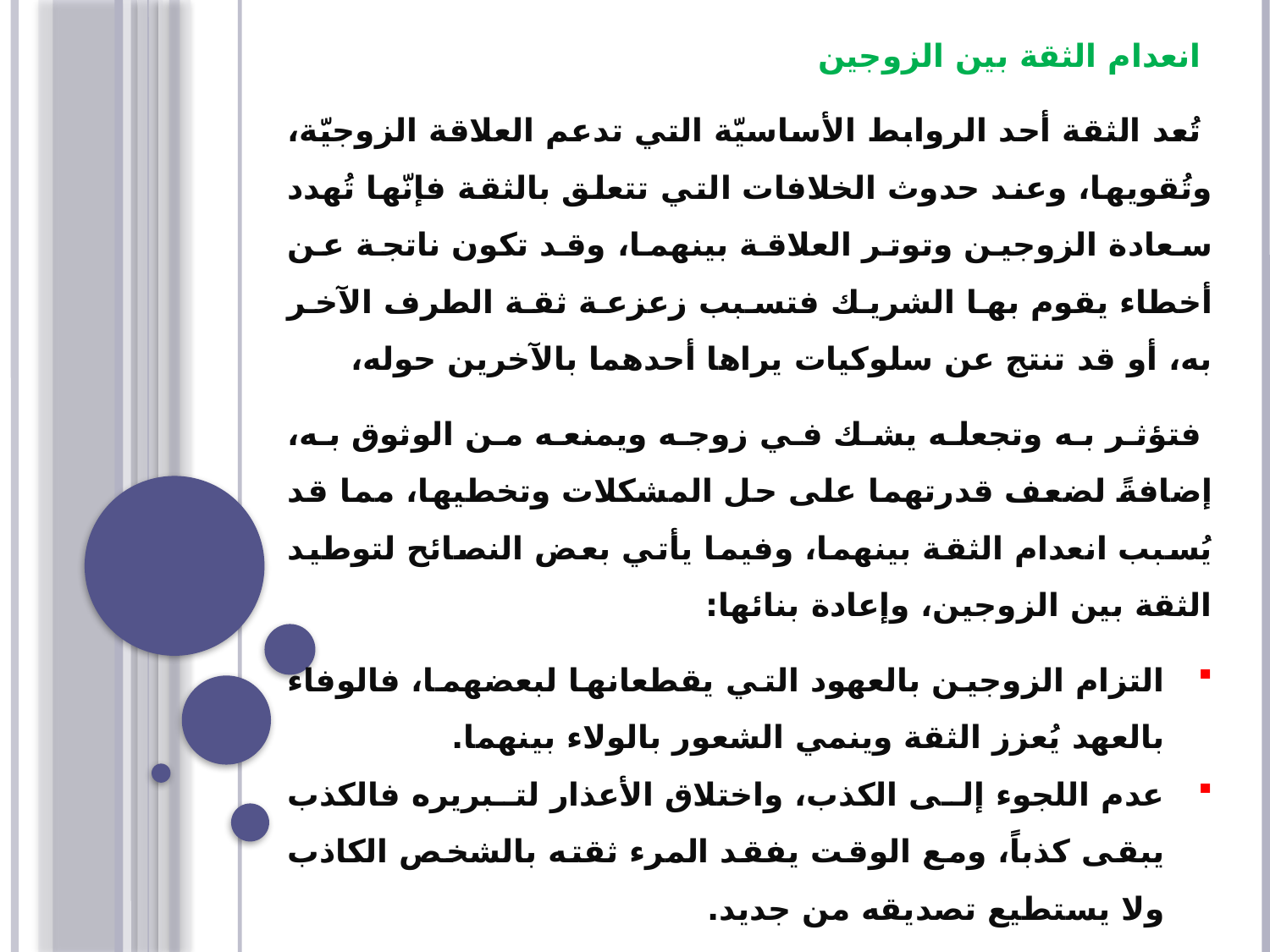

انعدام الثقة بين الزوجين
 تُعد الثقة أحد الروابط الأساسيّة التي تدعم العلاقة الزوجيّة، وتُقويها، وعند حدوث الخلافات التي تتعلق بالثقة فإنّها تُهدد سعادة الزوجين وتوتر العلاقة بينهما، وقد تكون ناتجة عن أخطاء يقوم بها الشريك فتسبب زعزعة ثقة الطرف الآخر به، أو قد تنتج عن سلوكيات يراها أحدهما بالآخرين حوله،
 فتؤثر به وتجعله يشك في زوجه ويمنعه من الوثوق به، إضافةً لضعف قدرتهما على حل المشكلات وتخطيها، مما قد يُسبب انعدام الثقة بينهما، وفيما يأتي بعض النصائح لتوطيد الثقة بين الزوجين، وإعادة بنائها:
التزام الزوجين بالعهود التي يقطعانها لبعضهما، فالوفاء بالعهد يُعزز الثقة وينمي الشعور بالولاء بينهما.
عدم اللجوء إلى الكذب، واختلاق الأعذار لتبريره فالكذب يبقى كذباً، ومع الوقت يفقد المرء ثقته بالشخص الكاذب ولا يستطيع تصديقه من جديد.